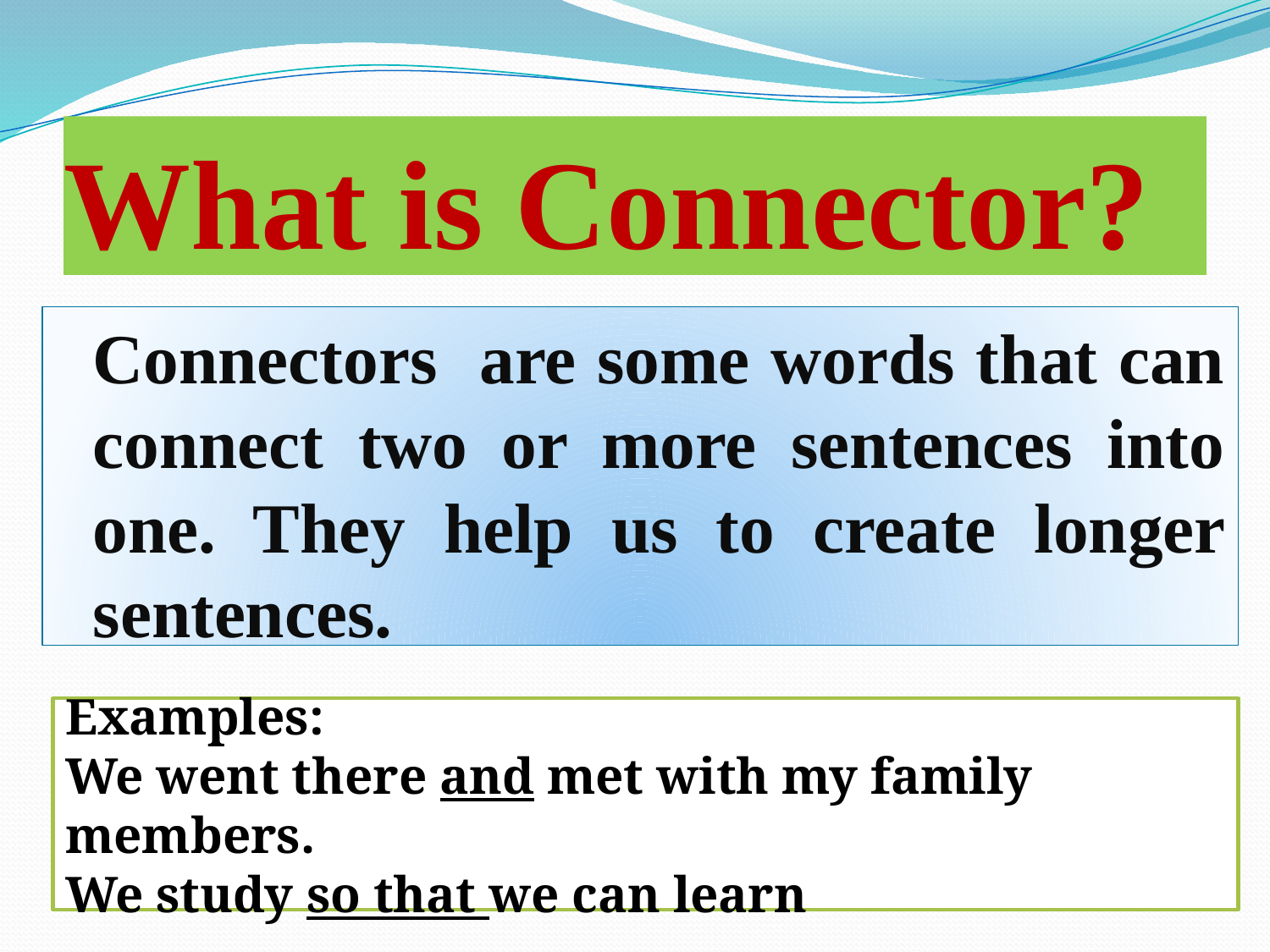

# What is Connector?
Connectors  are some words that can connect two or more sentences into one. They help us to create longer sentences.
Examples:
We went there and met with my family members.
We study so that we can learn